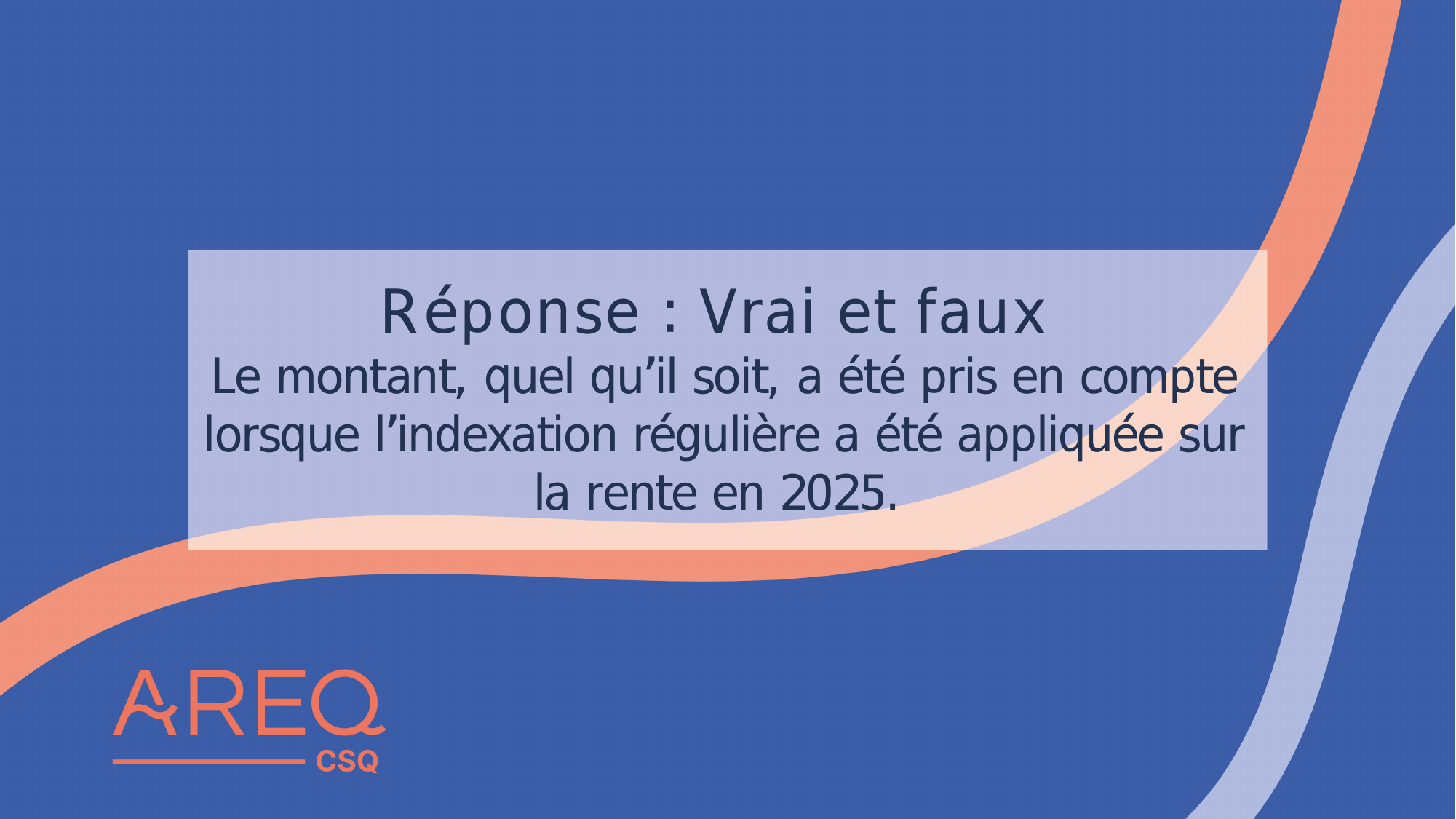

# Réponse : Vrai et faux Le montant, quel qu’il soit, a été pris en compte lorsque l’indexation régulière a été appliquée sur la rente en 2025.